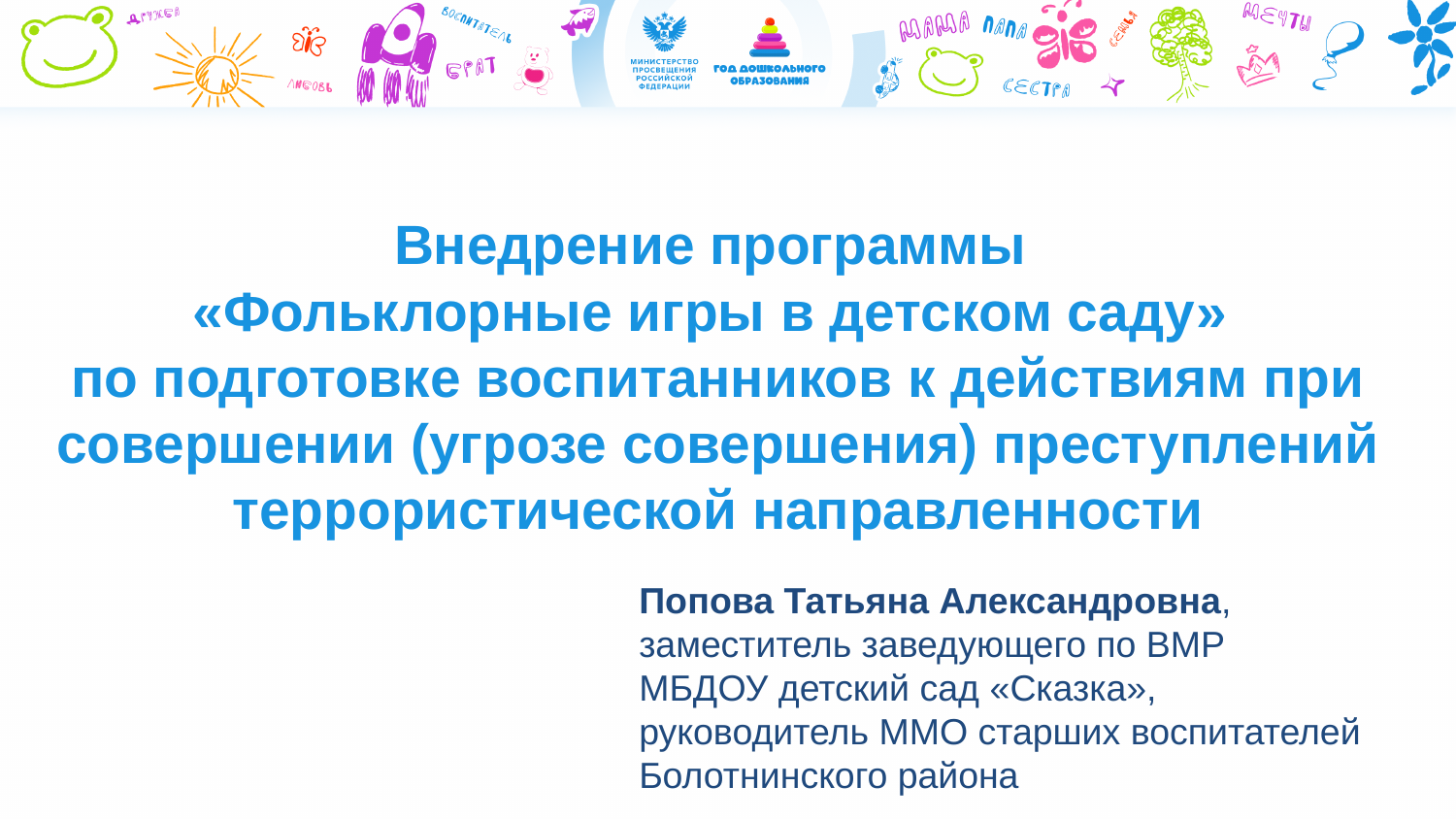

# Внедрение программы «Фольклорные игры в детском саду» по подготовке воспитанников к действиям при совершении (угрозе совершения) преступлений террористической направленности
Попова Татьяна Александровна,
заместитель заведующего по ВМР
МБДОУ детский сад «Сказка»,
руководитель ММО старших воспитателей Болотнинского района